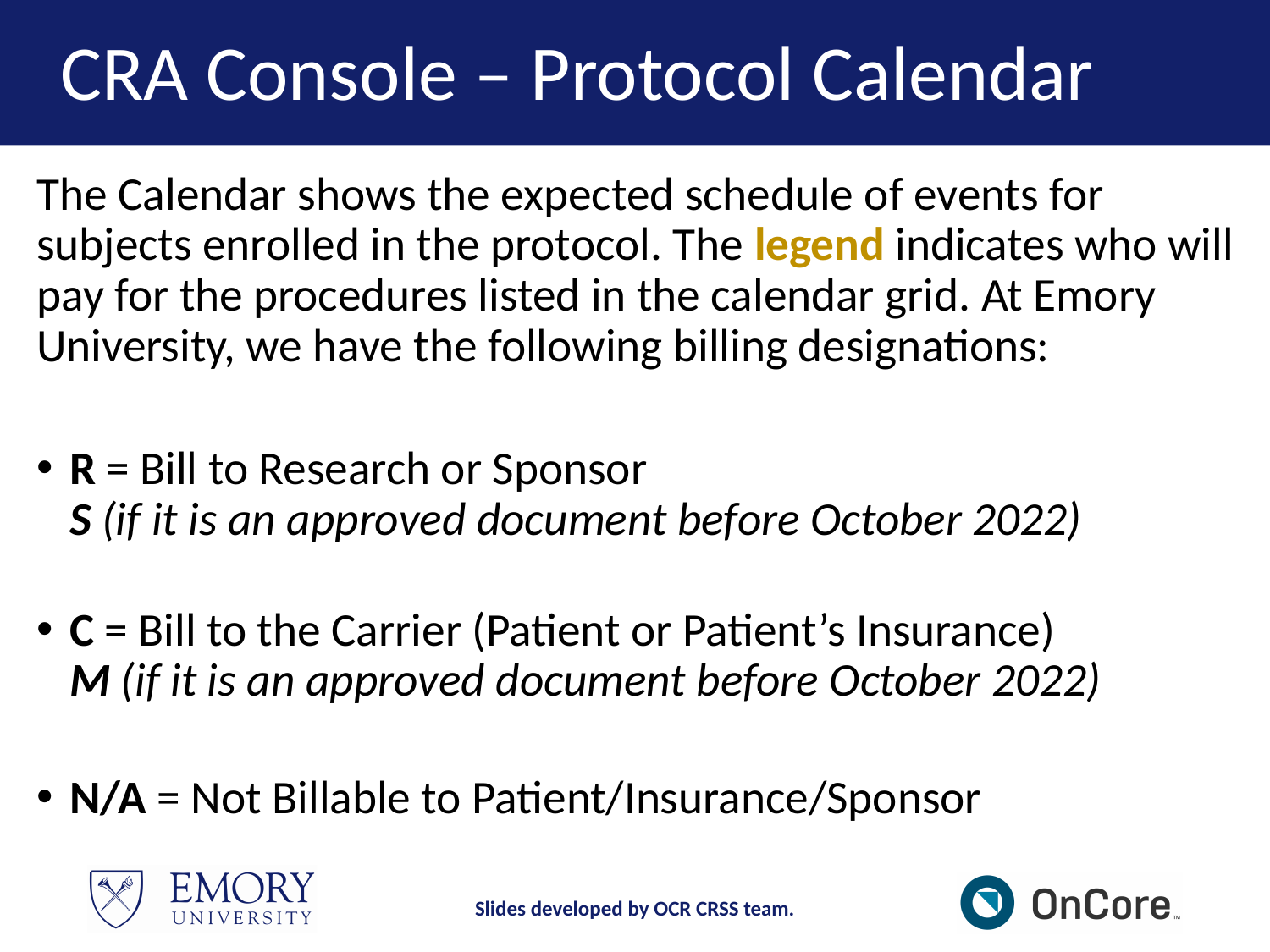

# CRA Console – Protocol Calendar
The Calendar shows the expected schedule of events for subjects enrolled in the protocol. The legend indicates who will pay for the procedures listed in the calendar grid. At Emory University, we have the following billing designations:
R = Bill to Research or Sponsor
S (if it is an approved document before October 2022)
C = Bill to the Carrier (Patient or Patient’s Insurance)
M (if it is an approved document before October 2022)
N/A = Not Billable to Patient/Insurance/Sponsor
Slides developed by OCR CRSS team.